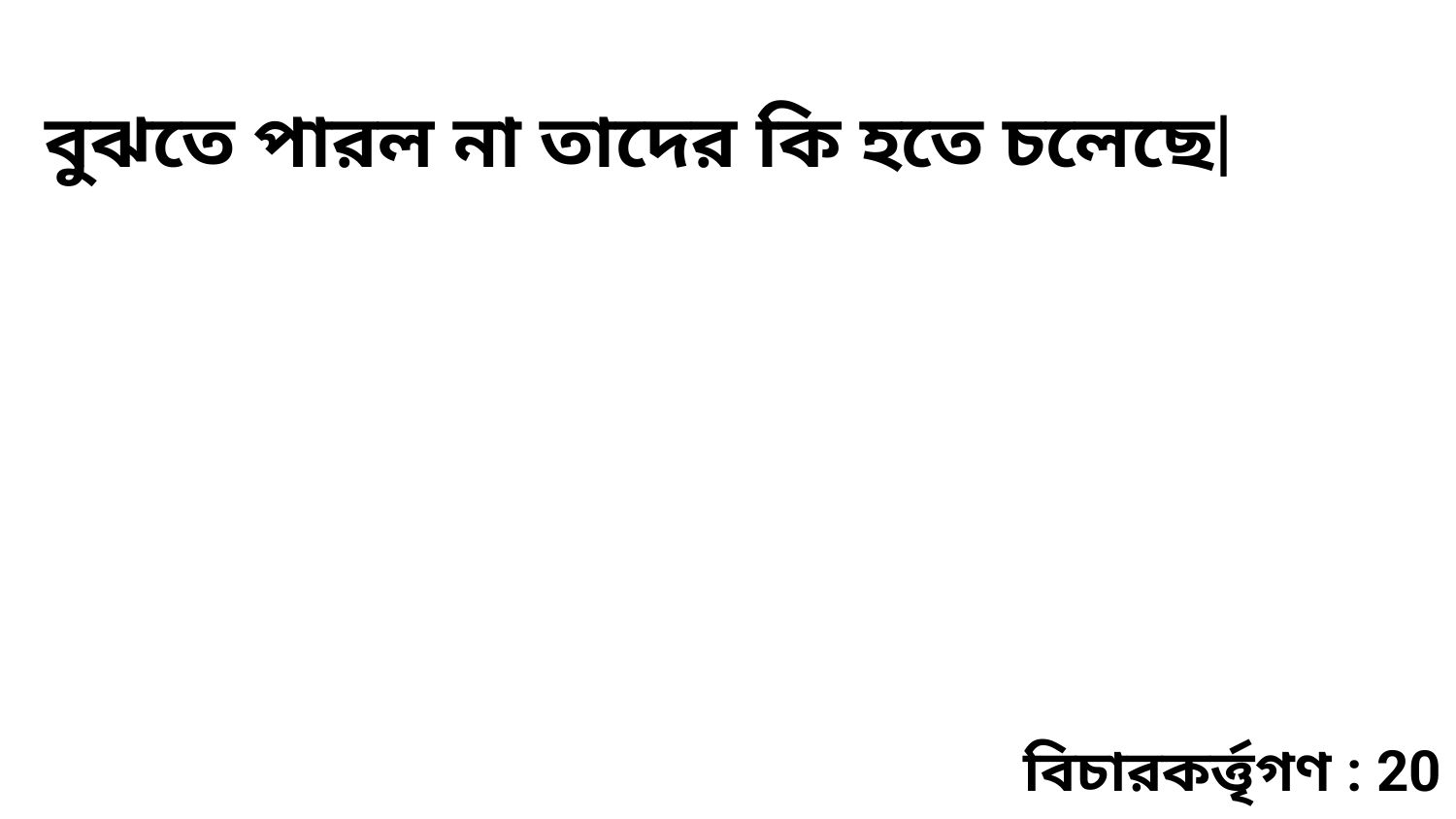

বুঝতে পারল না তাদের কি হতে চলেছে|
বিচারকর্ত্তৃগণ : 20